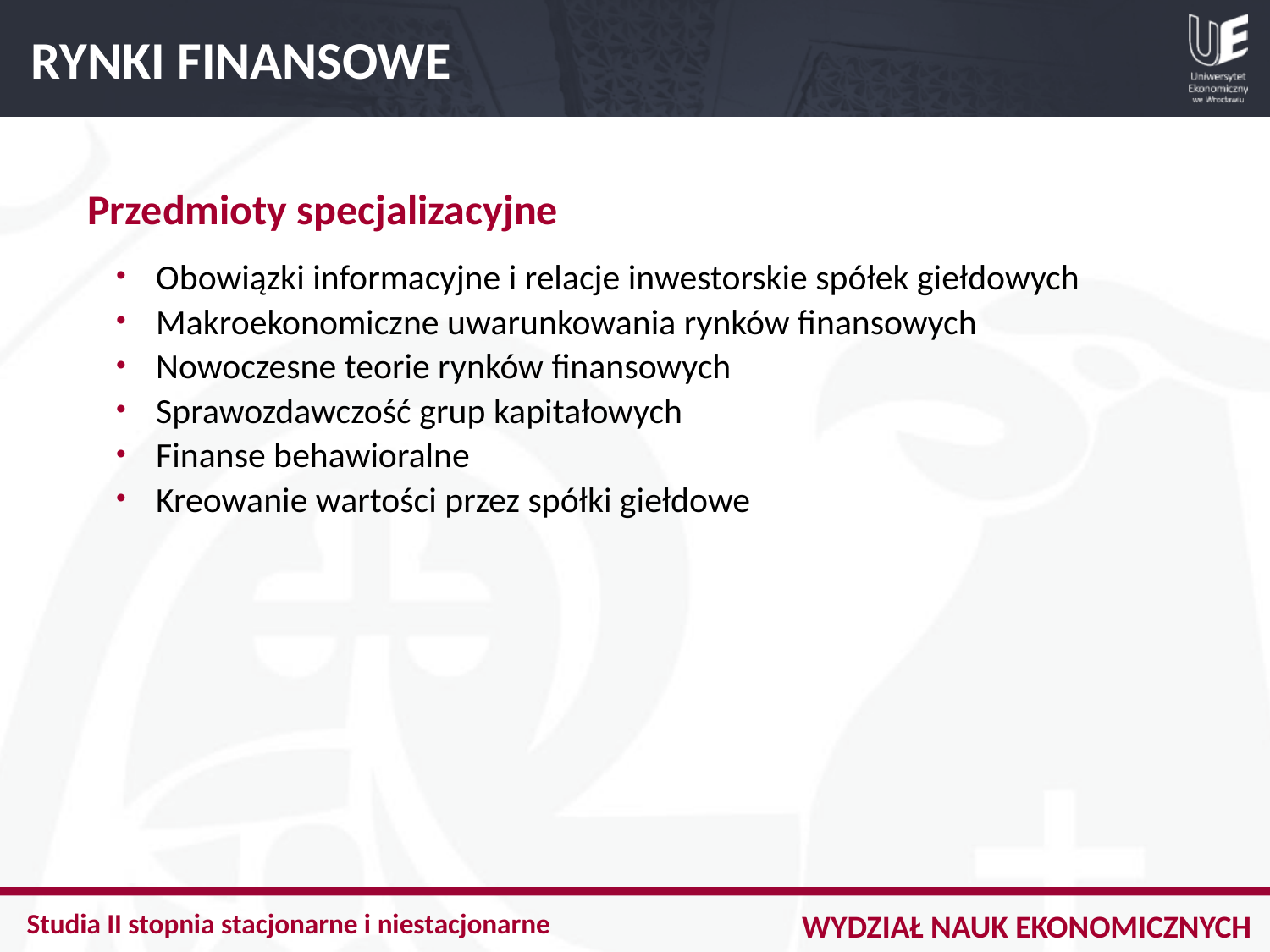

RYNKI FINANSOWE
Przedmioty specjalizacyjne
Obowiązki informacyjne i relacje inwestorskie spółek giełdowych
Makroekonomiczne uwarunkowania rynków finansowych
Nowoczesne teorie rynków finansowych
Sprawozdawczość grup kapitałowych
Finanse behawioralne
Kreowanie wartości przez spółki giełdowe